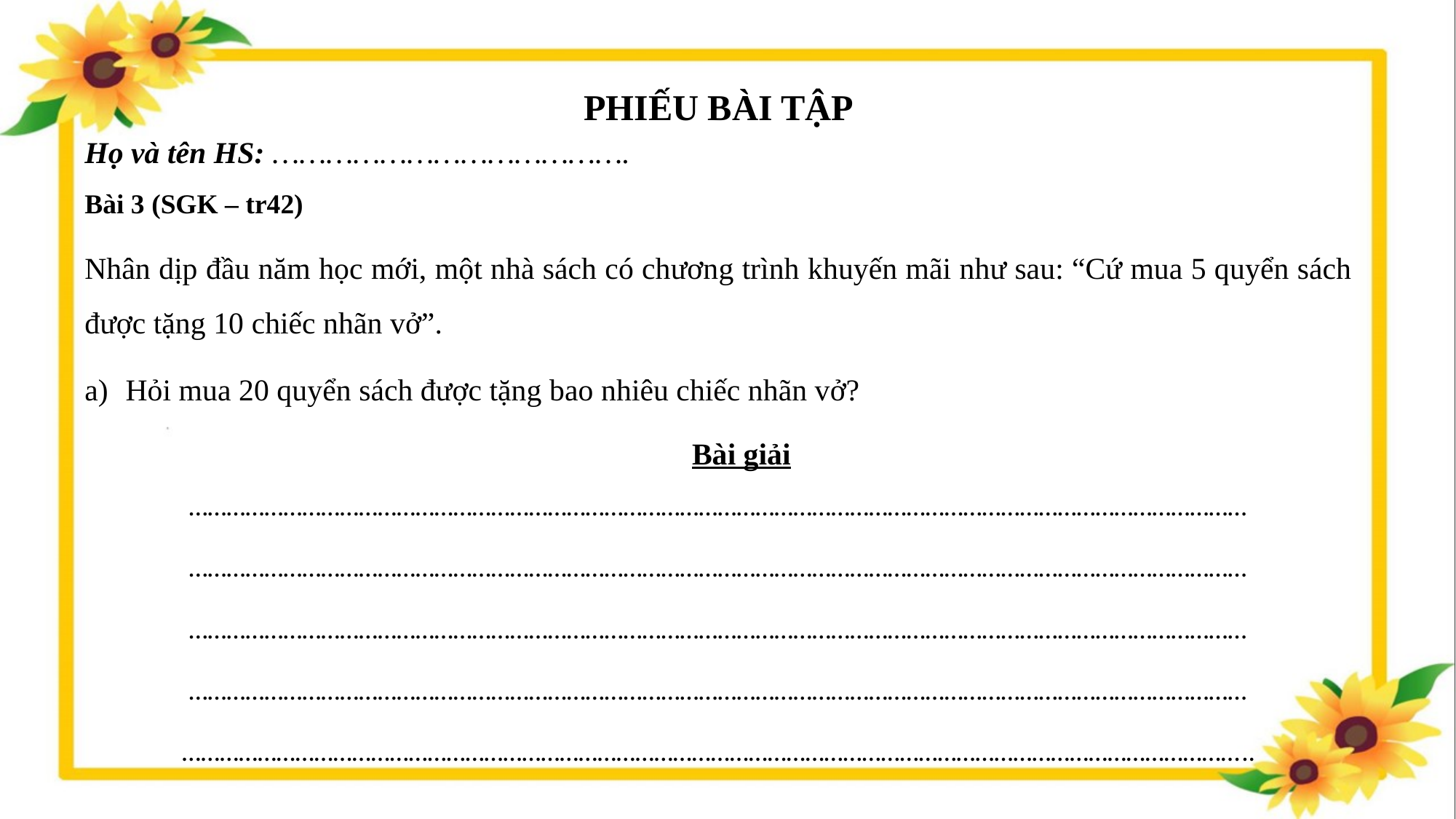

PHIẾU BÀI TẬP
Họ và tên HS: ………………………………….
Bài 3 (SGK – tr42)
Nhân dịp đầu năm học mới, một nhà sách có chương trình khuyến mãi như sau: “Cứ mua 5 quyển sách được tặng 10 chiếc nhãn vở”.
Hỏi mua 20 quyển sách được tặng bao nhiêu chiếc nhãn vở?
Bài giải
……………………………………………………………………………………………………………………………………………………
……………………………………………………………………………………………………………………………………………………
……………………………………………………………………………………………………………………………………………………
……………………………………………………………………………………………………………………………………………………
……………………………………………………………………………………………………………………………………………………..